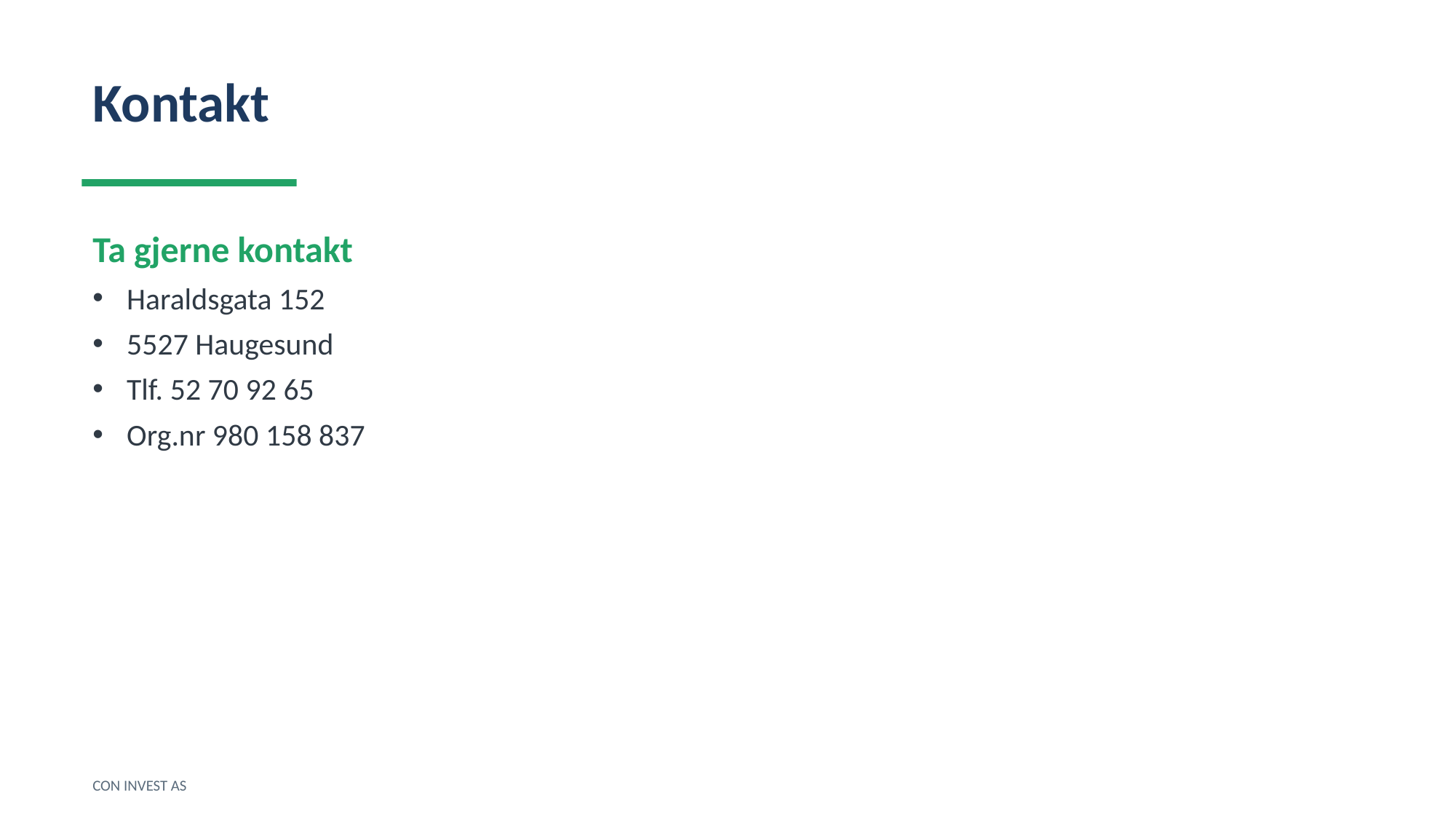

Kontakt

Ta gjerne kontakt
Haraldsgata 152
5527 Haugesund
Tlf. 52 70 92 65
Org.nr 980 158 837
CON INVEST AS